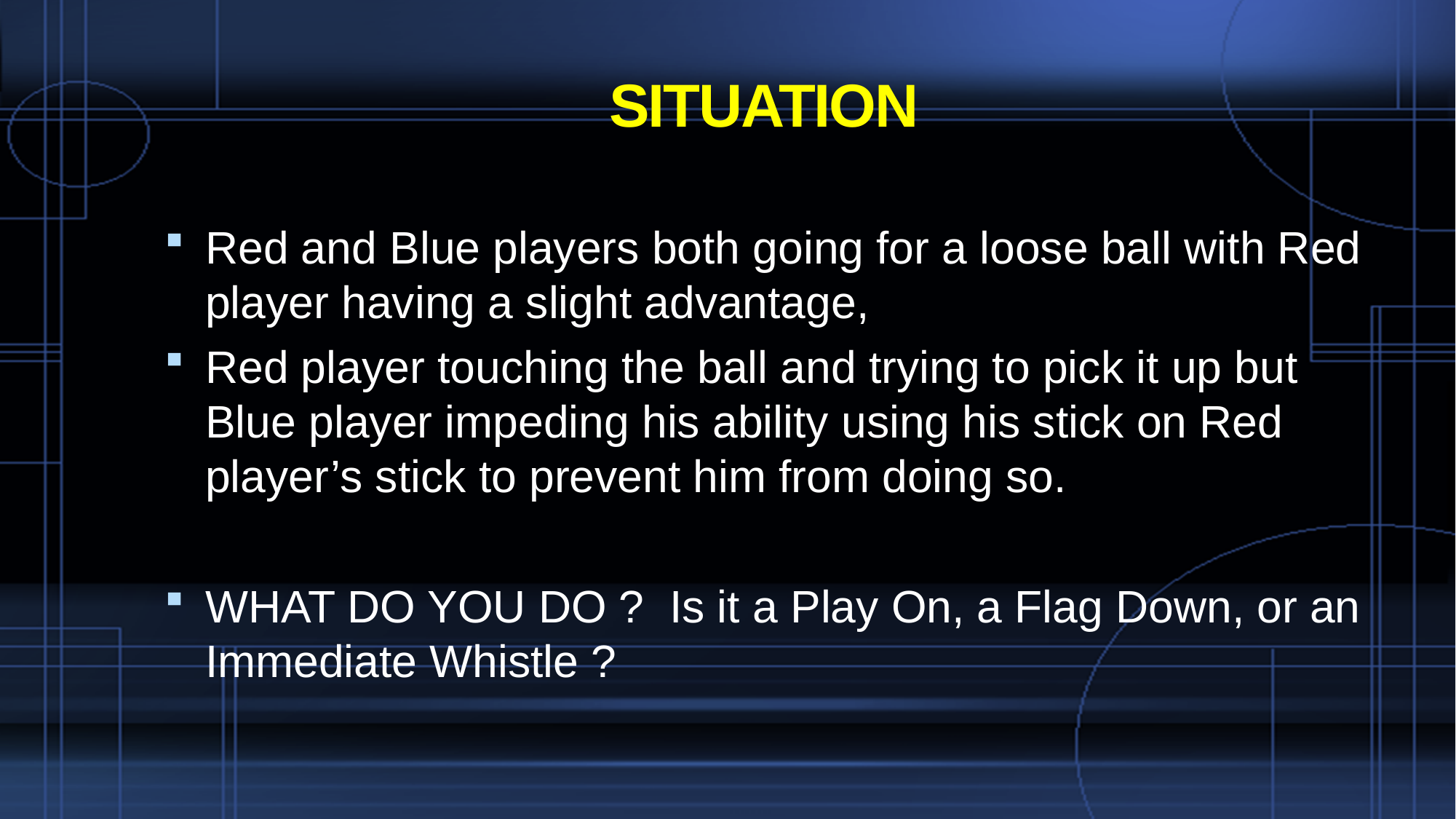

# SITUATION
Red and Blue players both going for a loose ball with Red player having a slight advantage,
Red player touching the ball and trying to pick it up but Blue player impeding his ability using his stick on Red player’s stick to prevent him from doing so.

WHAT DO YOU DO ?  Is it a Play On, a Flag Down, or an Immediate Whistle ?